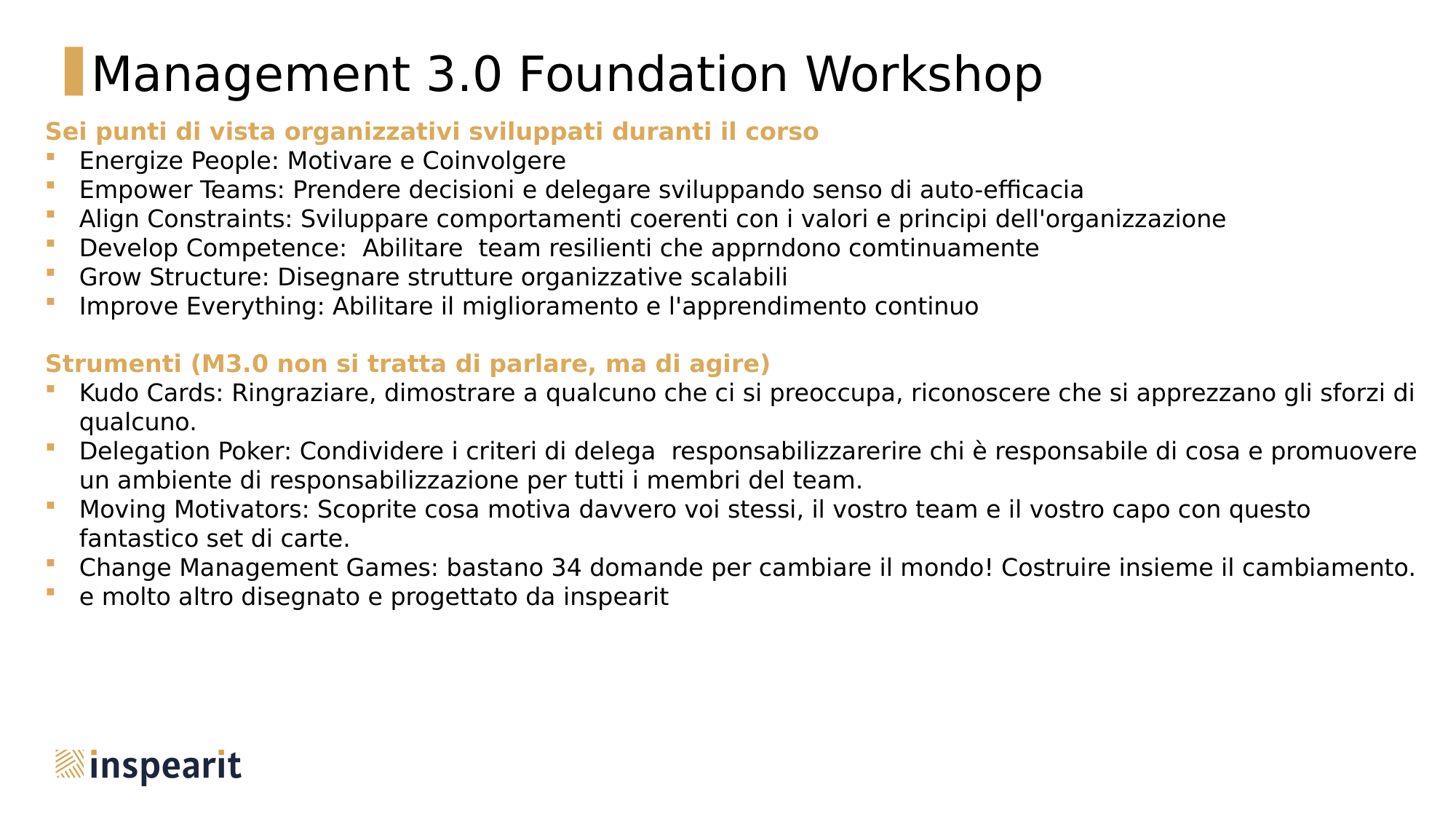

Management 3.0 Foundation Workshop

Sei punti di vista organizzativi sviluppati duranti il corso
Energize People: Motivare e Coinvolgere
Empower Teams: Prendere decisioni e delegare sviluppando senso di auto-efficacia
Align Constraints: Sviluppare comportamenti coerenti con i valori e principi dell'organizzazione
Develop Competence:  Abilitare  team resilienti che apprndono comtinuamente
Grow Structure: Disegnare strutture organizzative scalabili
Improve Everything: Abilitare il miglioramento e l'apprendimento continuo

Strumenti (M3.0 non si tratta di parlare, ma di agire)
Kudo Cards: Ringraziare, dimostrare a qualcuno che ci si preoccupa, riconoscere che si apprezzano gli sforzi di qualcuno.
Delegation Poker: Condividere i criteri di delega  responsabilizzarerire chi è responsabile di cosa e promuovere un ambiente di responsabilizzazione per tutti i membri del team.
Moving Motivators: Scoprite cosa motiva davvero voi stessi, il vostro team e il vostro capo con questo fantastico set di carte.
Change Management Games: bastano 34 domande per cambiare il mondo! Costruire insieme il cambiamento.
e molto altro disegnato e progettato da inspearit